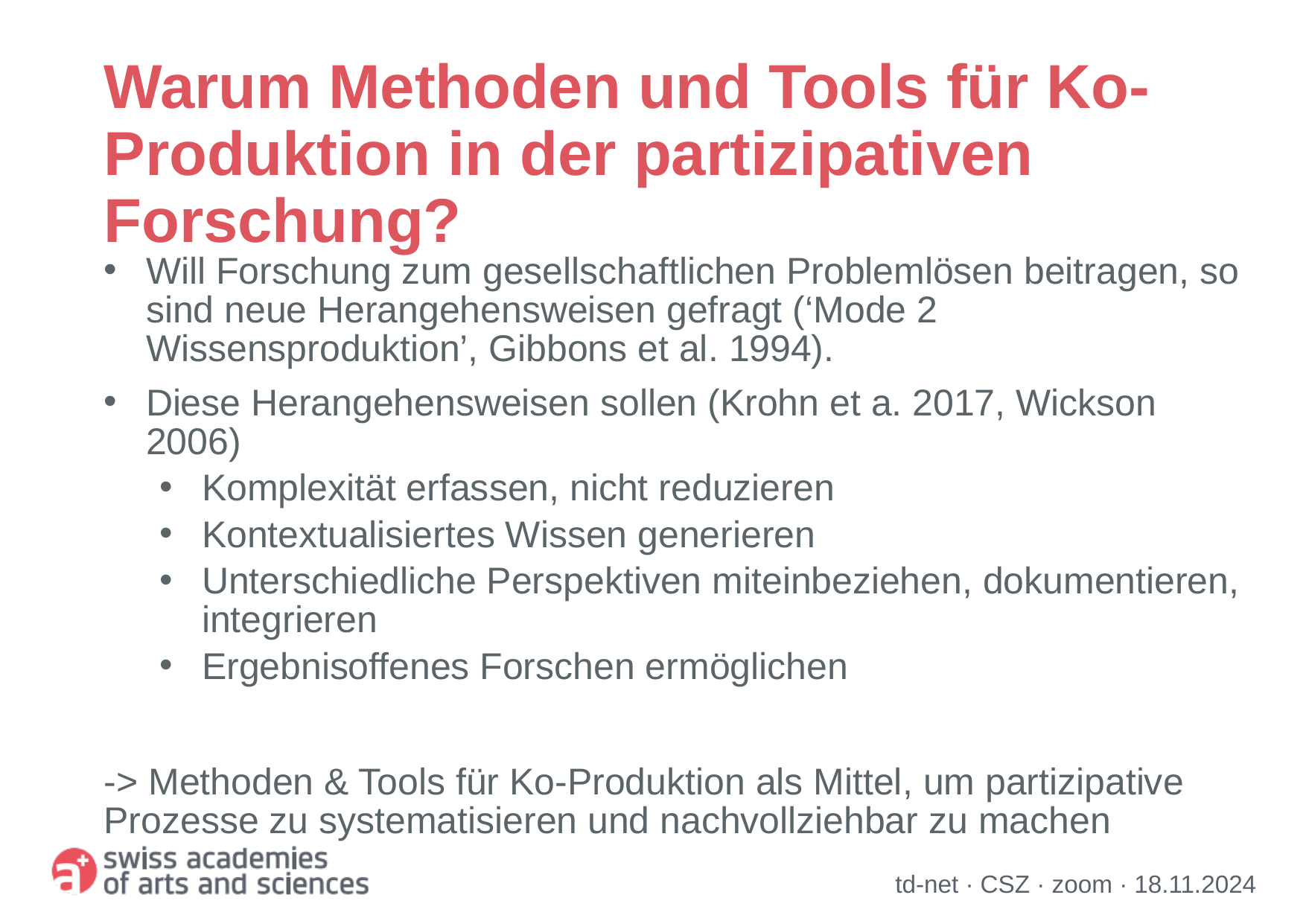

# Warum Methoden und Tools für Ko-Produktion in der partizipativen Forschung?
Will Forschung zum gesellschaftlichen Problemlösen beitragen, so sind neue Herangehensweisen gefragt (‘Mode 2 Wissensproduktion’, Gibbons et al. 1994).
Diese Herangehensweisen sollen (Krohn et a. 2017, Wickson 2006)
Komplexität erfassen, nicht reduzieren
Kontextualisiertes Wissen generieren
Unterschiedliche Perspektiven miteinbeziehen, dokumentieren, integrieren
Ergebnisoffenes Forschen ermöglichen

-> Methoden & Tools für Ko-Produktion als Mittel, um partizipative Prozesse zu systematisieren und nachvollziehbar zu machen

td-net · CSZ · zoom · 18.11.2024